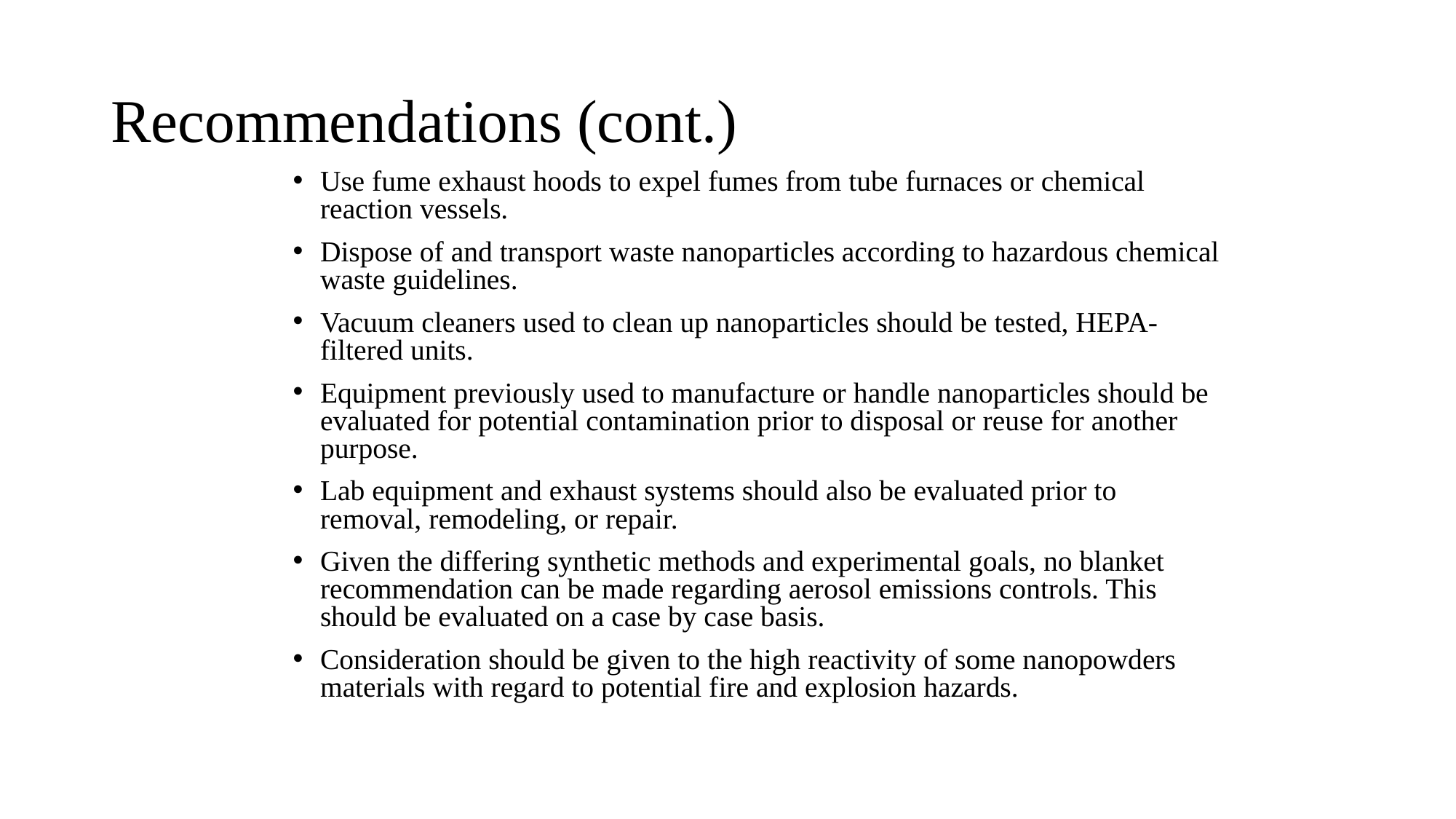

# Recommendations (cont.)
Use fume exhaust hoods to expel fumes from tube furnaces or chemical reaction vessels.
Dispose of and transport waste nanoparticles according to hazardous chemical waste guidelines.
Vacuum cleaners used to clean up nanoparticles should be tested, HEPA-filtered units.
Equipment previously used to manufacture or handle nanoparticles should be evaluated for potential contamination prior to disposal or reuse for another purpose.
Lab equipment and exhaust systems should also be evaluated prior to removal, remodeling, or repair.
Given the differing synthetic methods and experimental goals, no blanket recommendation can be made regarding aerosol emissions controls. This should be evaluated on a case by case basis.
Consideration should be given to the high reactivity of some nanopowders materials with regard to potential fire and explosion hazards.